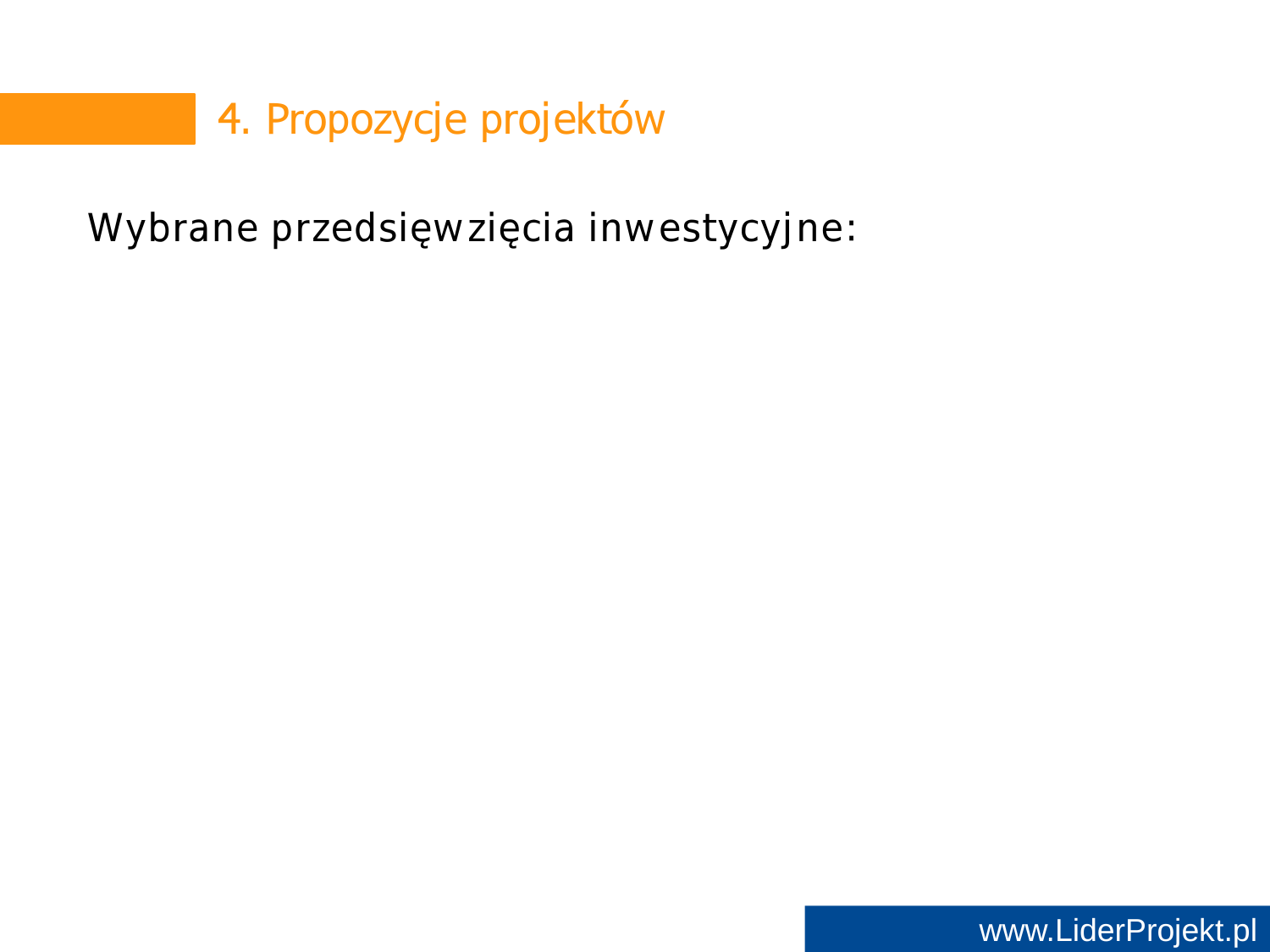

# 4. Propozycje projektów
Wybrane przedsięwzięcia inwestycyjne: